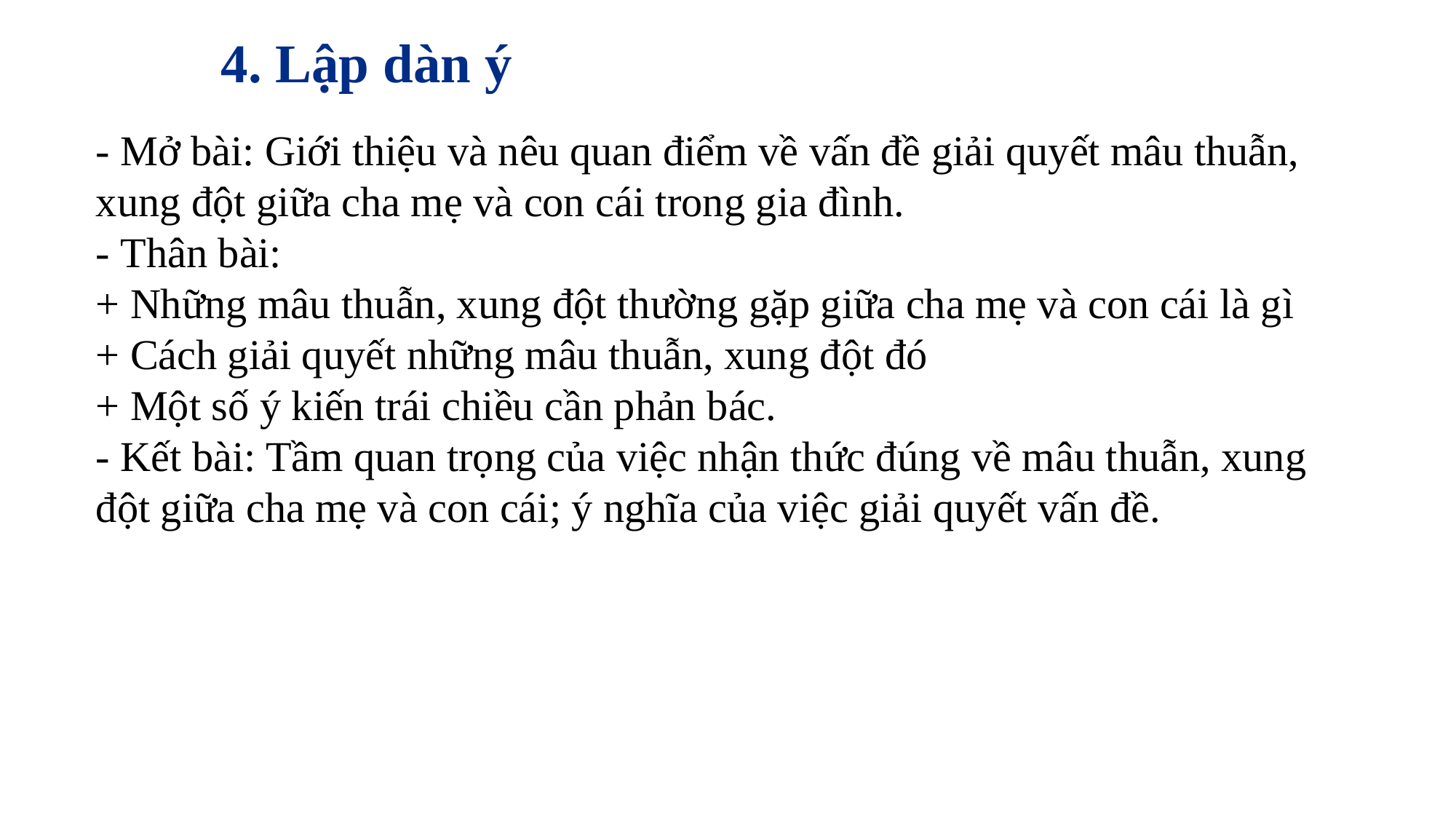

4. Lập dàn ý
- Mở bài: Giới thiệu và nêu quan điểm về vấn đề giải quyết mâu thuẫn, xung đột giữa cha mẹ và con cái trong gia đình.
- Thân bài:
+ Những mâu thuẫn, xung đột thường gặp giữa cha mẹ và con cái là gì
+ Cách giải quyết những mâu thuẫn, xung đột đó
+ Một số ý kiến trái chiều cần phản bác.
- Kết bài: Tầm quan trọng của việc nhận thức đúng về mâu thuẫn, xung đột giữa cha mẹ và con cái; ý nghĩa của việc giải quyết vấn đề.